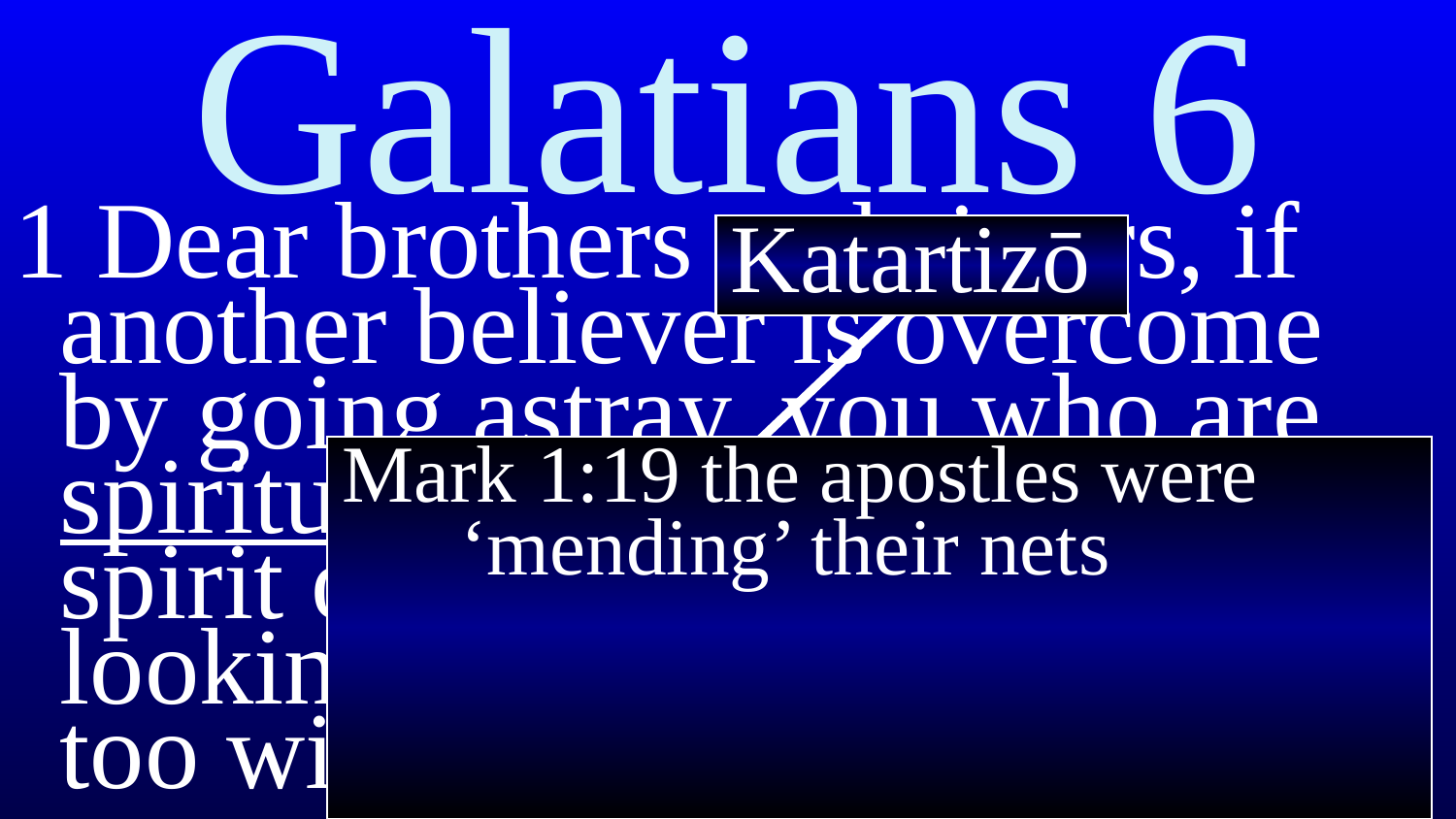

# Galatians 6
1 Dear brothers and sisters, if another believer is overcome by going astray, you who are spiritual restore such a one in a spirit of gentleness; each one looking to yourself, so that you too will not be tempted.
Katartizō
Mark 1:19 the apostles were ‘mending’ their nets